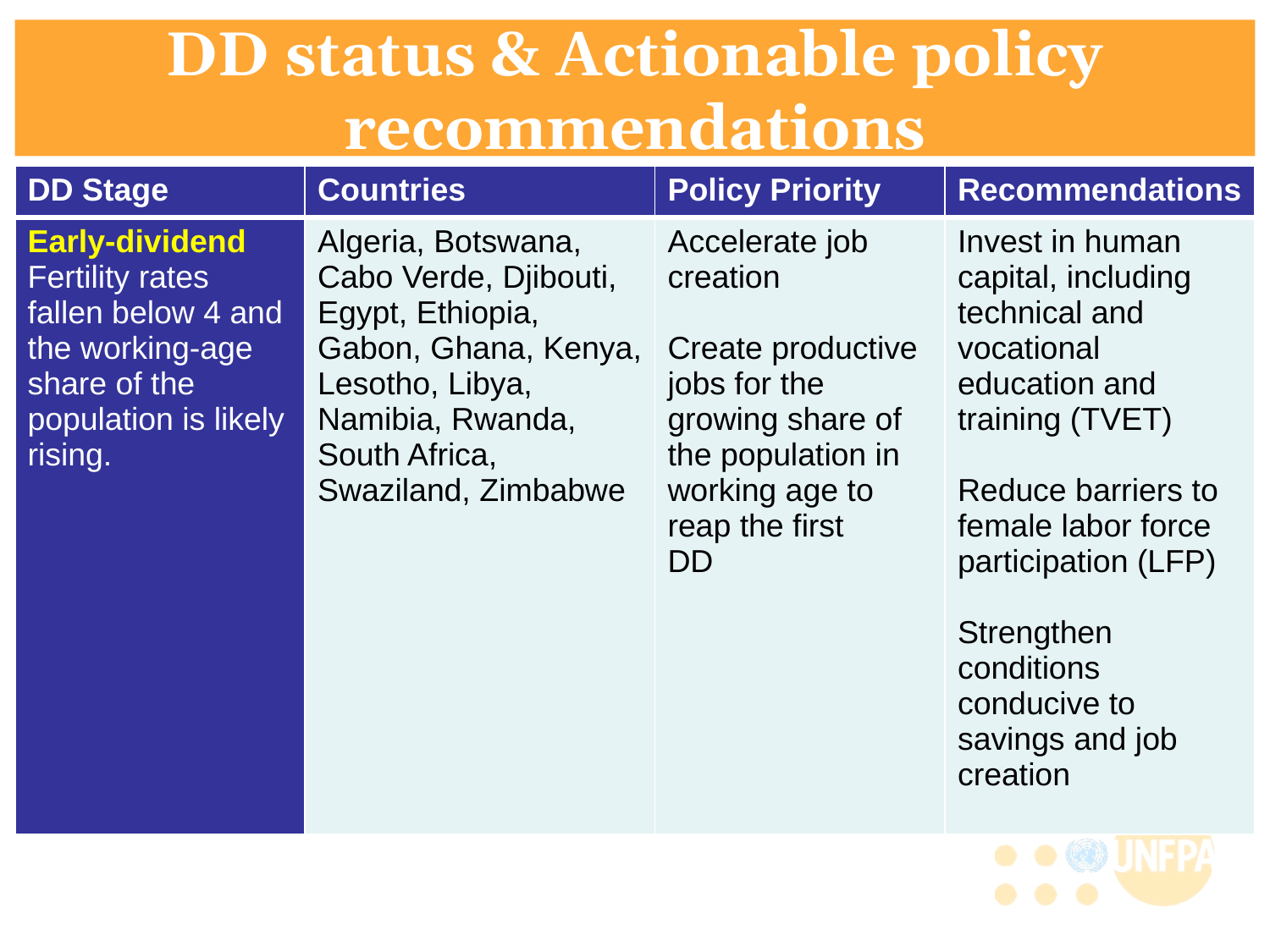

# DD status & Actionable policy recommendations
| DD Stage | Countries | Policy Priority | Recommendations |
| --- | --- | --- | --- |
| Early-dividend Fertility rates fallen below 4 and the working-age share of the population is likely rising. | Algeria, Botswana, Cabo Verde, Djibouti, Egypt, Ethiopia, Gabon, Ghana, Kenya, Lesotho, Libya, Namibia, Rwanda, South Africa, Swaziland, Zimbabwe | Accelerate job creation Create productive jobs for the growing share of the population in working age to reap the first DD | Invest in human capital, including technical and vocational education and training (TVET) Reduce barriers to female labor force participation (LFP) Strengthen conditions conducive to savings and job creation |